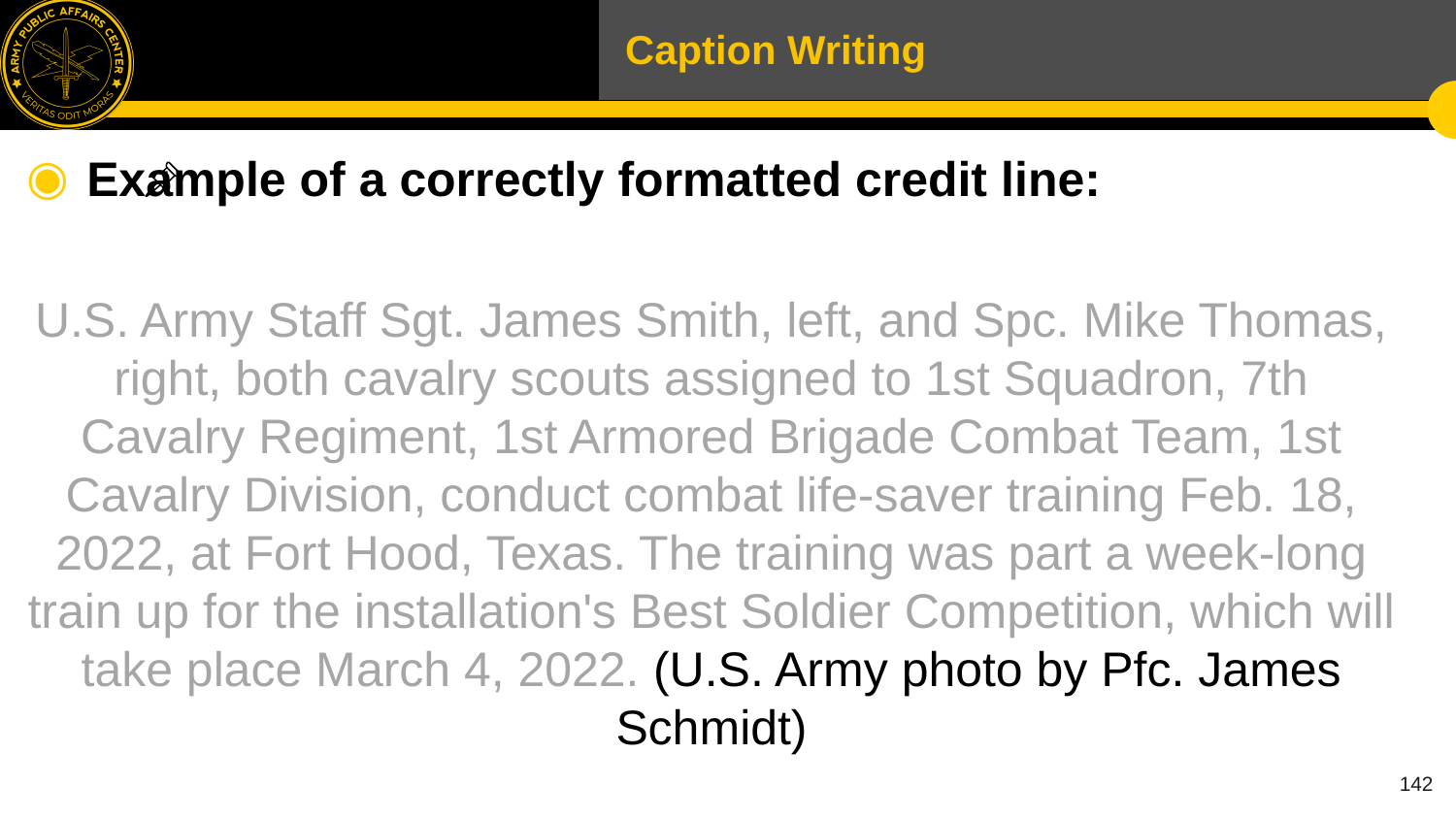

# Caption Writing
Example of a correctly formatted credit line:

U.S. Army Staff Sgt. James Smith, left, and Spc. Mike Thomas, right, both cavalry scouts assigned to 1st Squadron, 7th Cavalry Regiment, 1st Armored Brigade Combat Team, 1st Cavalry Division, conduct combat life-saver training Feb. 18, 2022, at Fort Hood, Texas. The training was part a week-long train up for the installation's Best Soldier Competition, which will take place March 4, 2022. (U.S. Army photo by Pfc. James Schmidt)

142